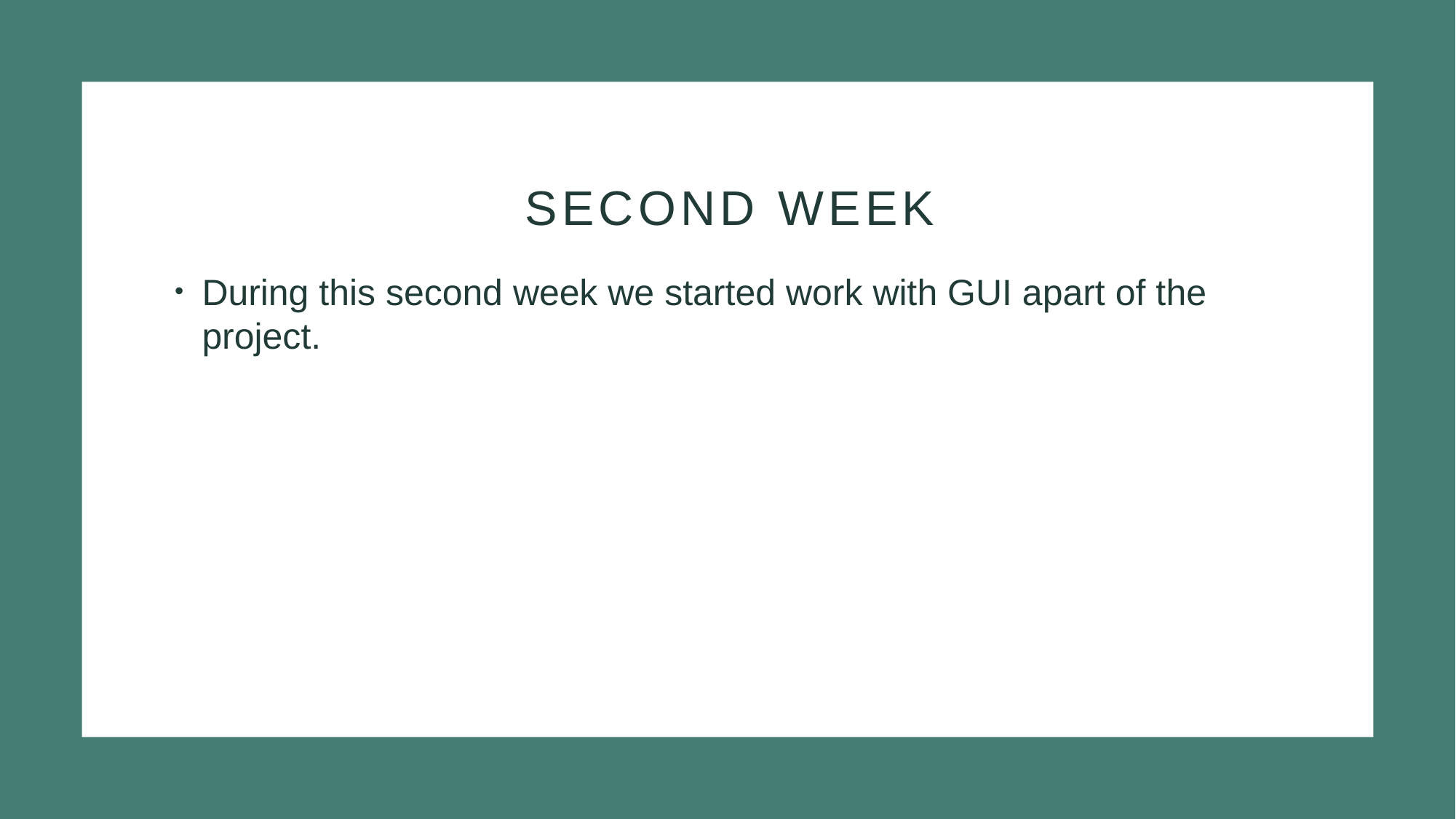

# Second week
During this second week we started work with GUI apart of the project.